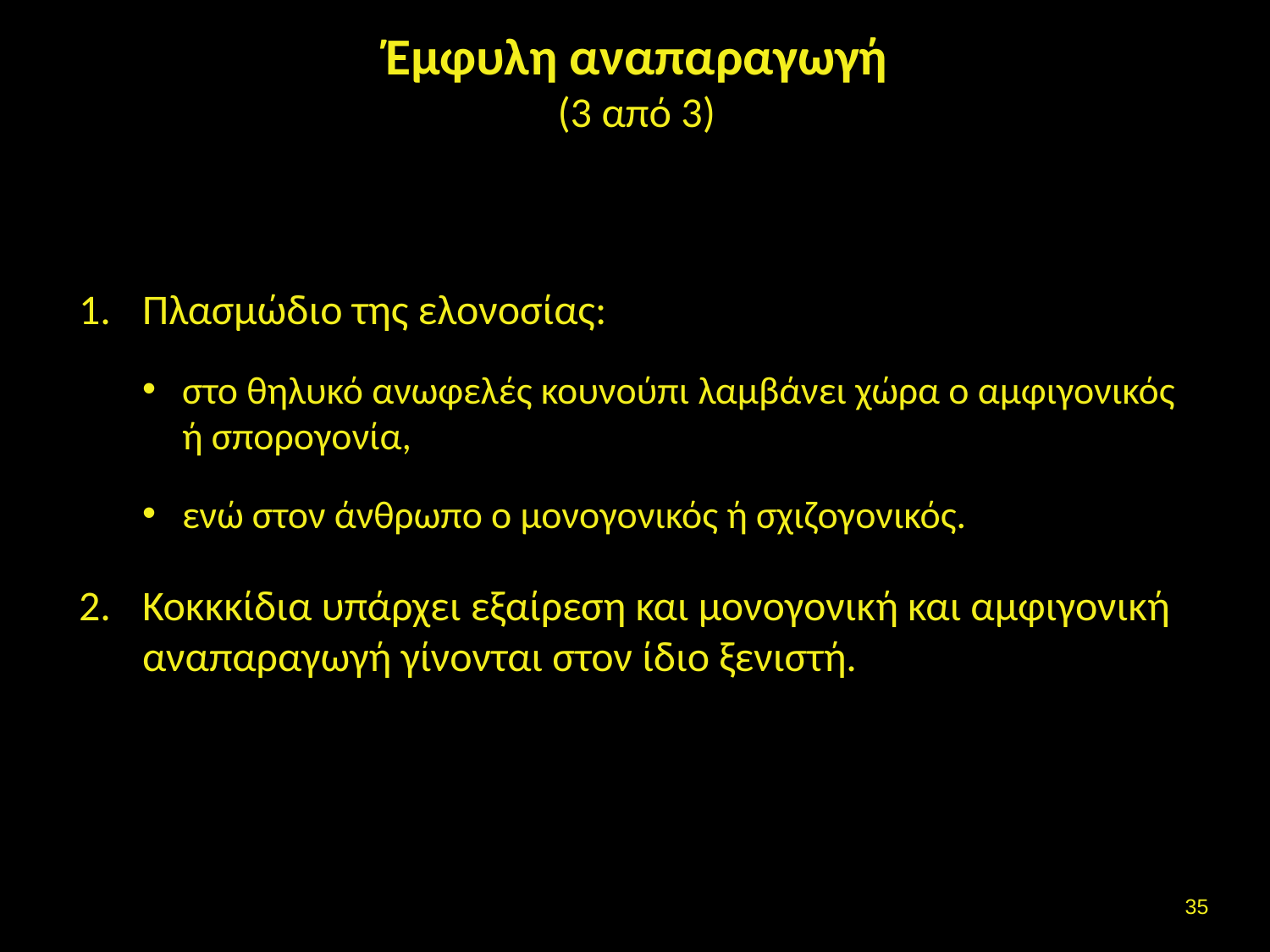

# Έμφυλη αναπαραγωγή (3 από 3)
Πλασμώδιο της ελονοσίας:
στο θηλυκό ανωφελές κουνούπι λαμβάνει χώρα ο αμφιγονικός ή σπορογονία,
ενώ στον άνθρωπο ο μονογονικός ή σχιζογονικός.
Κοκκκίδια υπάρχει εξαίρεση και μονογονική και αμφιγονική αναπαραγωγή γίνονται στον ίδιο ξενιστή.

35